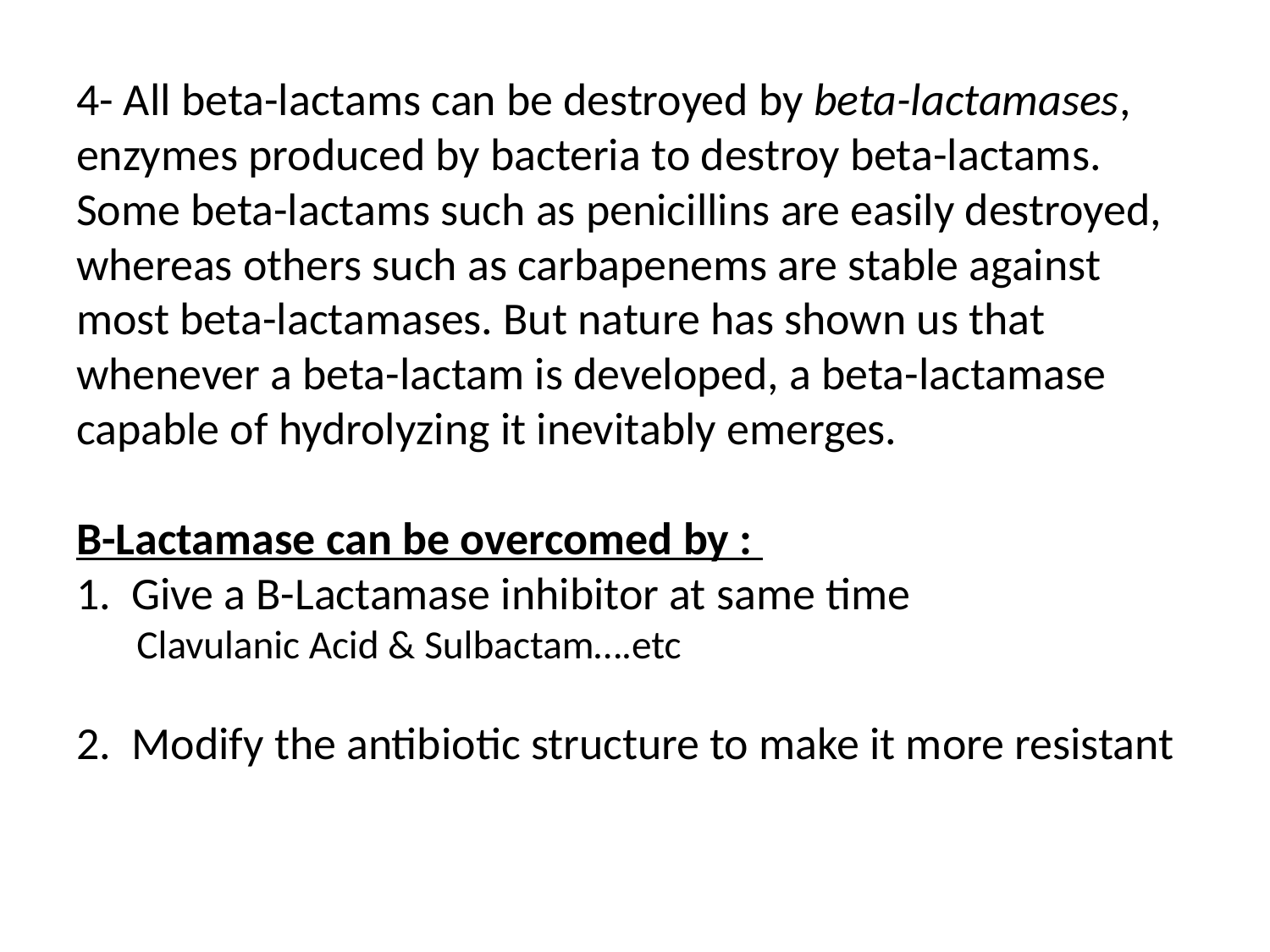

4- All beta-lactams can be destroyed by beta-lactamases, enzymes produced by bacteria to destroy beta-lactams. Some beta-lactams such as penicillins are easily destroyed, whereas others such as carbapenems are stable against most beta-lactamases. But nature has shown us that whenever a beta-lactam is developed, a beta-lactamase capable of hydrolyzing it inevitably emerges.

B-Lactamase can be overcomed by :
1.  Give a B-Lactamase inhibitor at same time
Clavulanic Acid & Sulbactam….etc

2.  Modify the antibiotic structure to make it more resistant